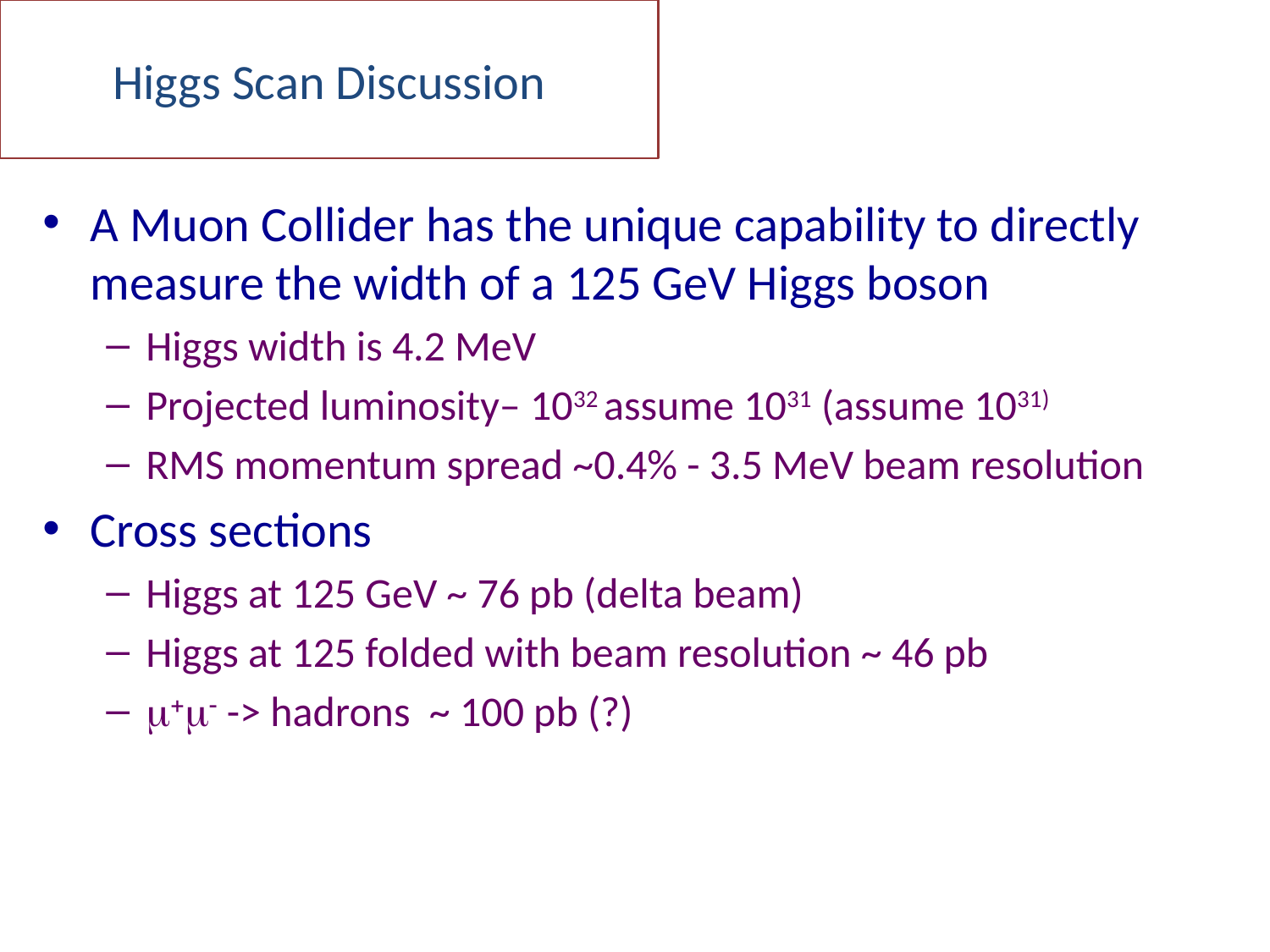

# Higgs Scan Discussion
A Muon Collider has the unique capability to directly measure the width of a 125 GeV Higgs boson
Higgs width is 4.2 MeV
Projected luminosity– 1032 assume 1031 (assume 1031)
RMS momentum spread ~0.4% - 3.5 MeV beam resolution
Cross sections
Higgs at 125 GeV ~ 76 pb (delta beam)
Higgs at 125 folded with beam resolution ~ 46 pb
μ+μ− -> hadrons  ~ 100 pb (?)